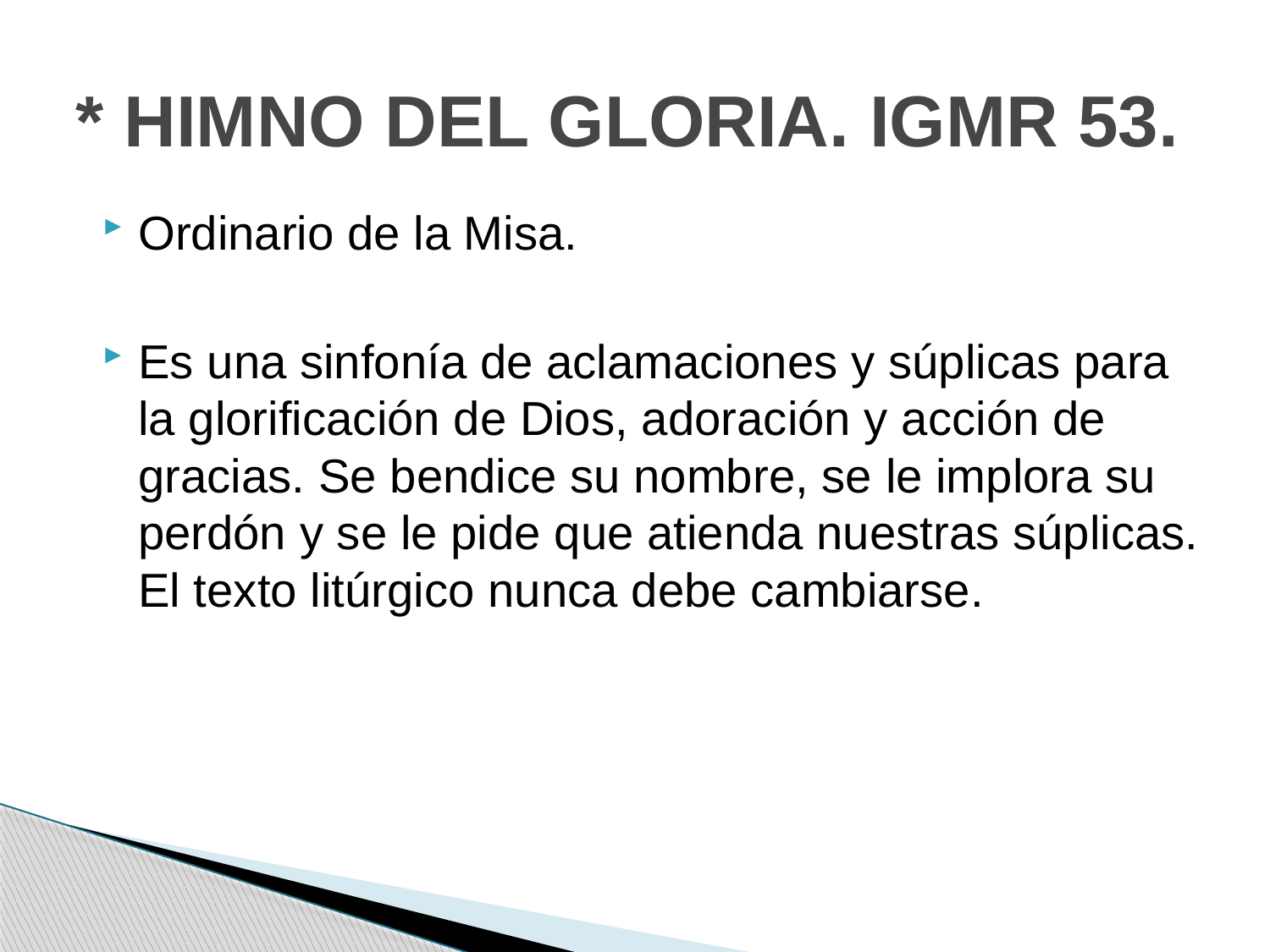

# * HIMNO DEL GLORIA. IGMR 53.
Ordinario de la Misa.

Es una sinfonía de aclamaciones y súplicas para la glorificación de Dios, adoración y acción de gracias. Se bendice su nombre, se le implora su perdón y se le pide que atienda nuestras súplicas. El texto litúrgico nunca debe cambiarse.